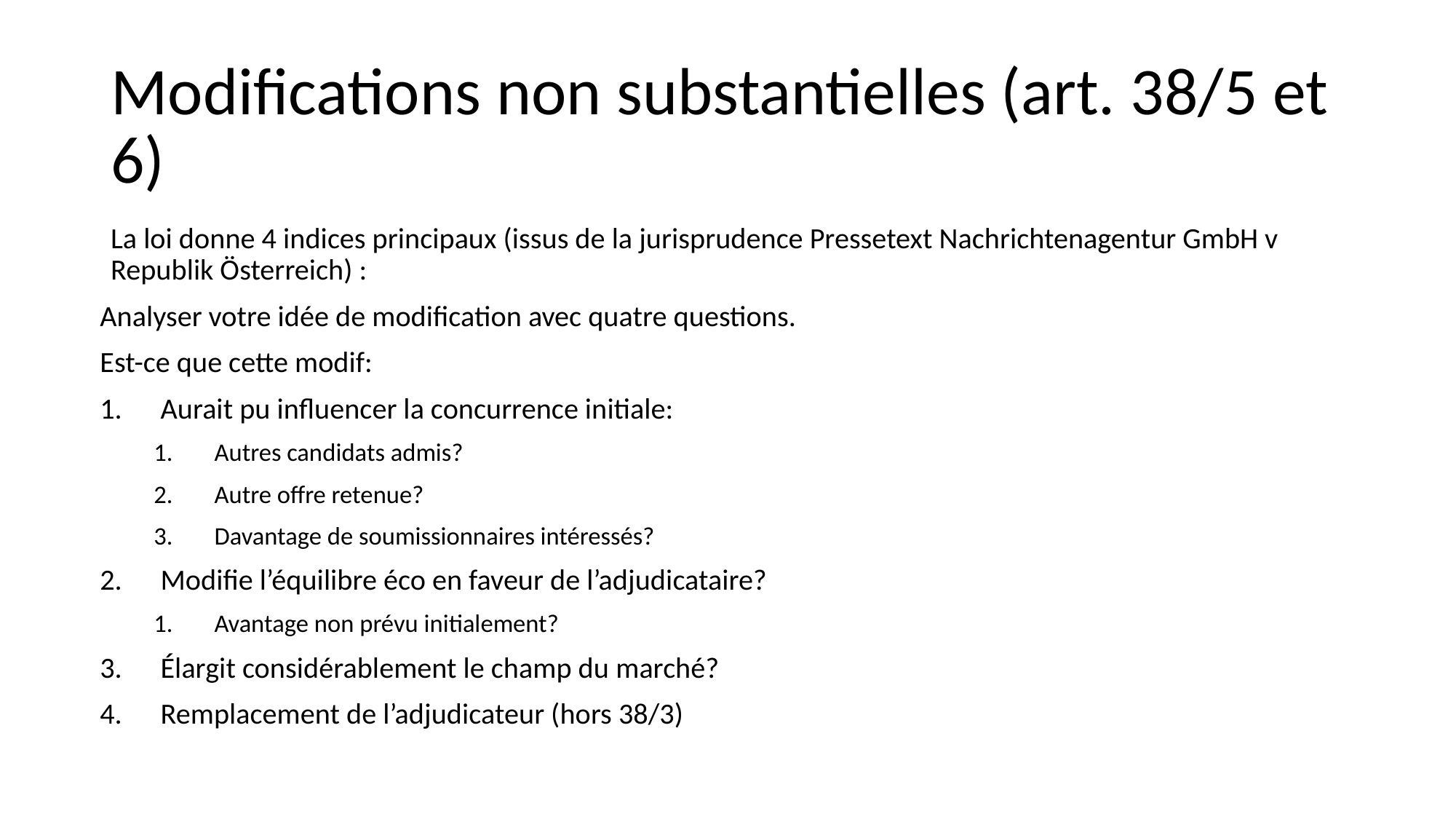

# Modifications non substantielles (art. 38/5 et 6)
La loi donne 4 indices principaux (issus de la jurisprudence Pressetext Nachrichtenagentur GmbH v Republik Österreich) :
Analyser votre idée de modification avec quatre questions.
Est-ce que cette modif:
Aurait pu influencer la concurrence initiale:
Autres candidats admis?
Autre offre retenue?
Davantage de soumissionnaires intéressés?
Modifie l’équilibre éco en faveur de l’adjudicataire?
Avantage non prévu initialement?
Élargit considérablement le champ du marché?
Remplacement de l’adjudicateur (hors 38/3)